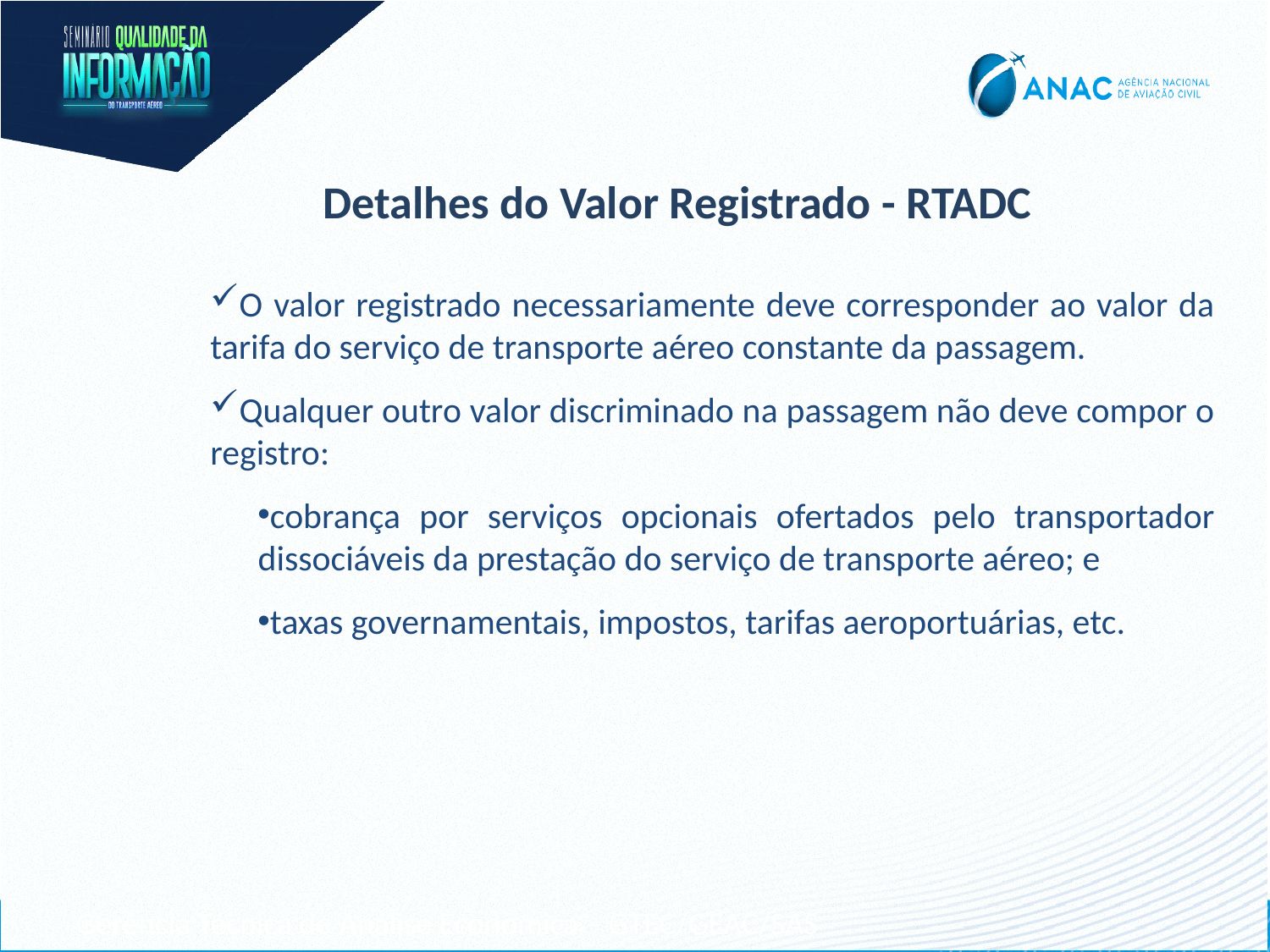

Detalhes do Valor Registrado - RTADC

O valor registrado necessariamente deve corresponder ao valor da tarifa do serviço de transporte aéreo constante da passagem.
Qualquer outro valor discriminado na passagem não deve compor o registro:
cobrança por serviços opcionais ofertados pelo transportador dissociáveis da prestação do serviço de transporte aéreo; e
taxas governamentais, impostos, tarifas aeroportuárias, etc.

Gerência Técnica de Análise Econômica – GTEC/GEAC/SAS